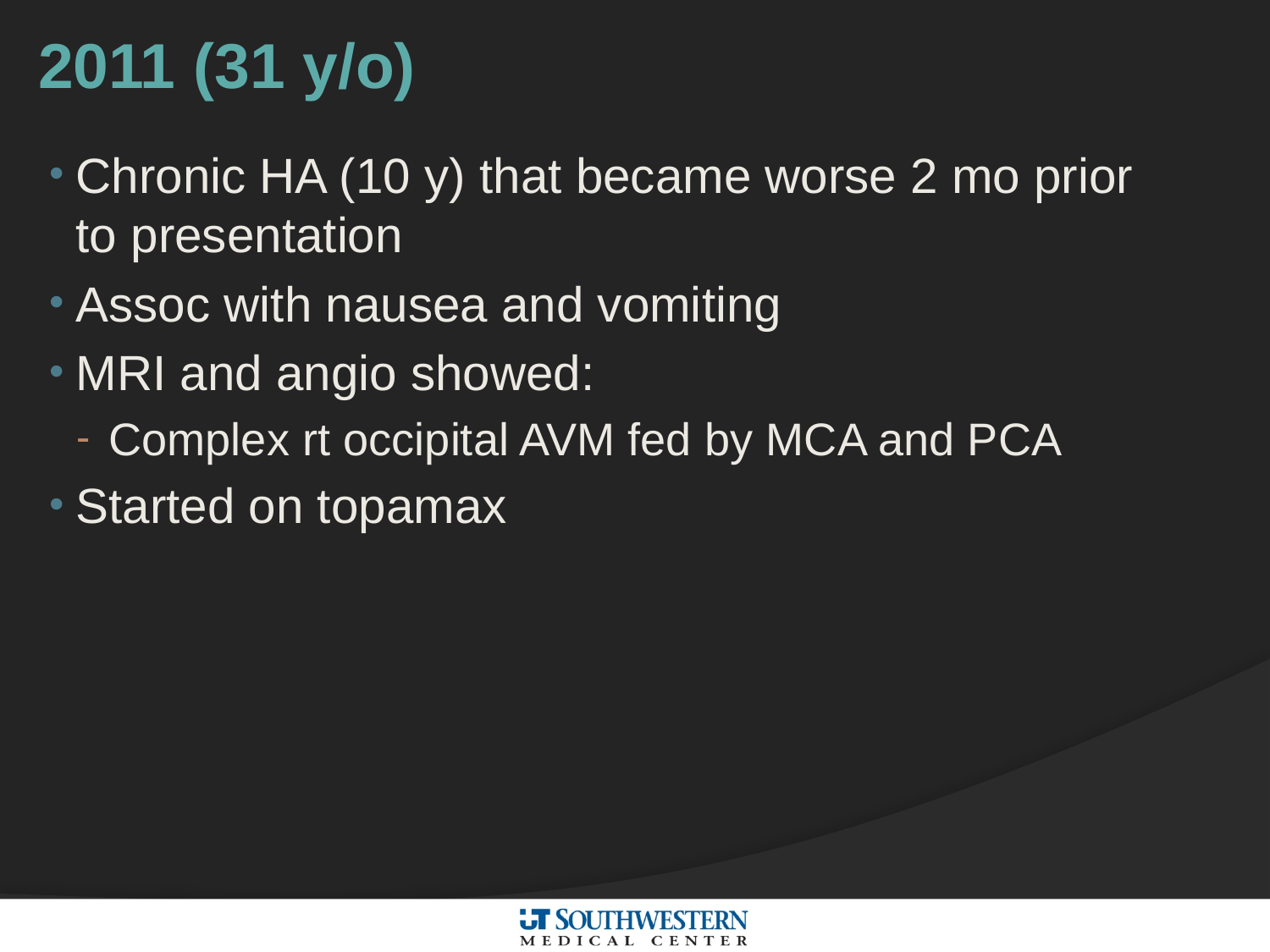

# 2011 (31 y/o)
Chronic HA (10 y) that became worse 2 mo prior
to presentation
Assoc with nausea and vomiting
MRI and angio showed:
Complex rt occipital AVM fed by MCA and PCA
Started on topamax